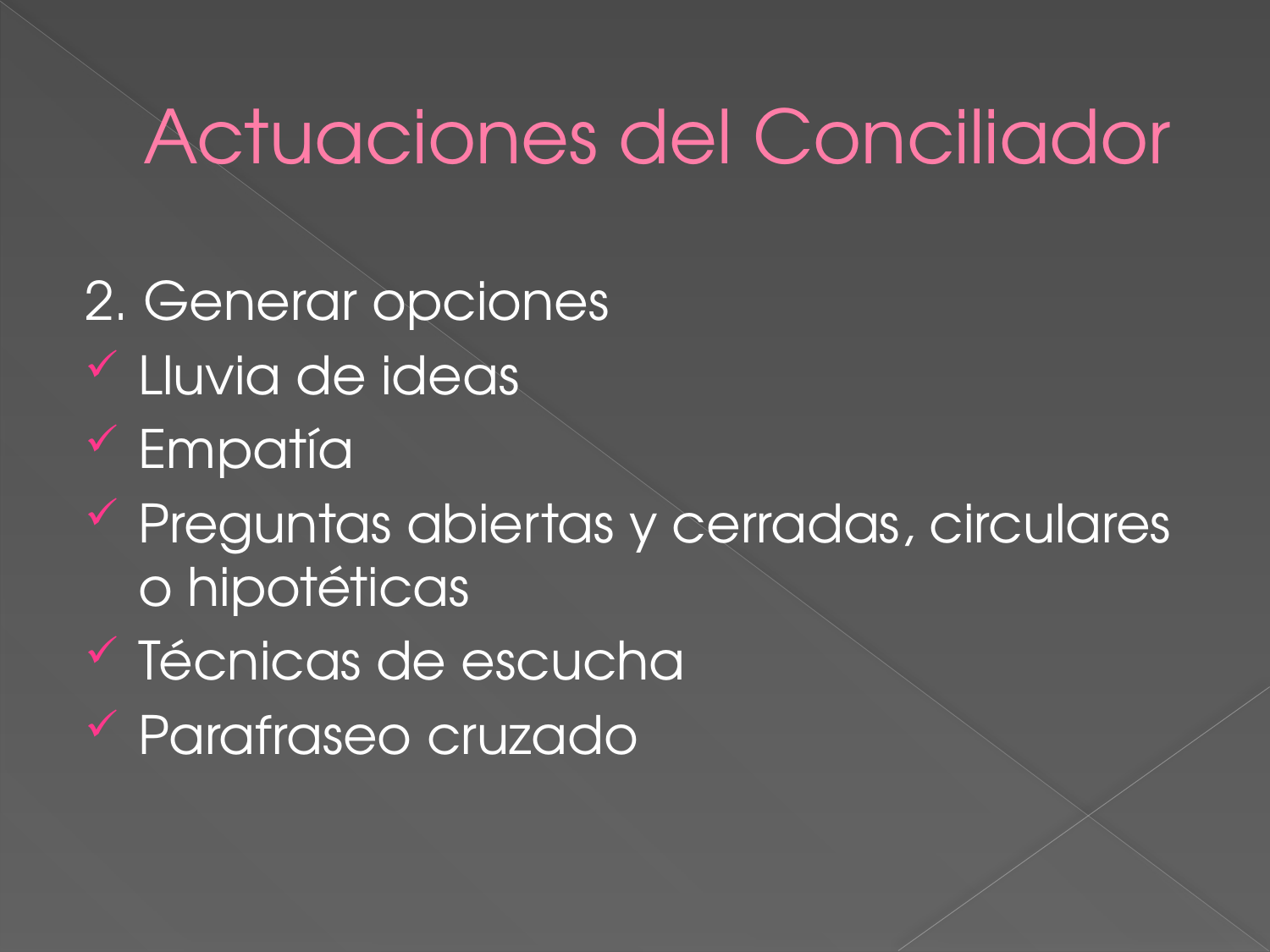

# Actuaciones del Conciliador
2. Generar opciones
Lluvia de ideas
Empatía
Preguntas abiertas y cerradas, circulares o hipotéticas
Técnicas de escucha
Parafraseo cruzado